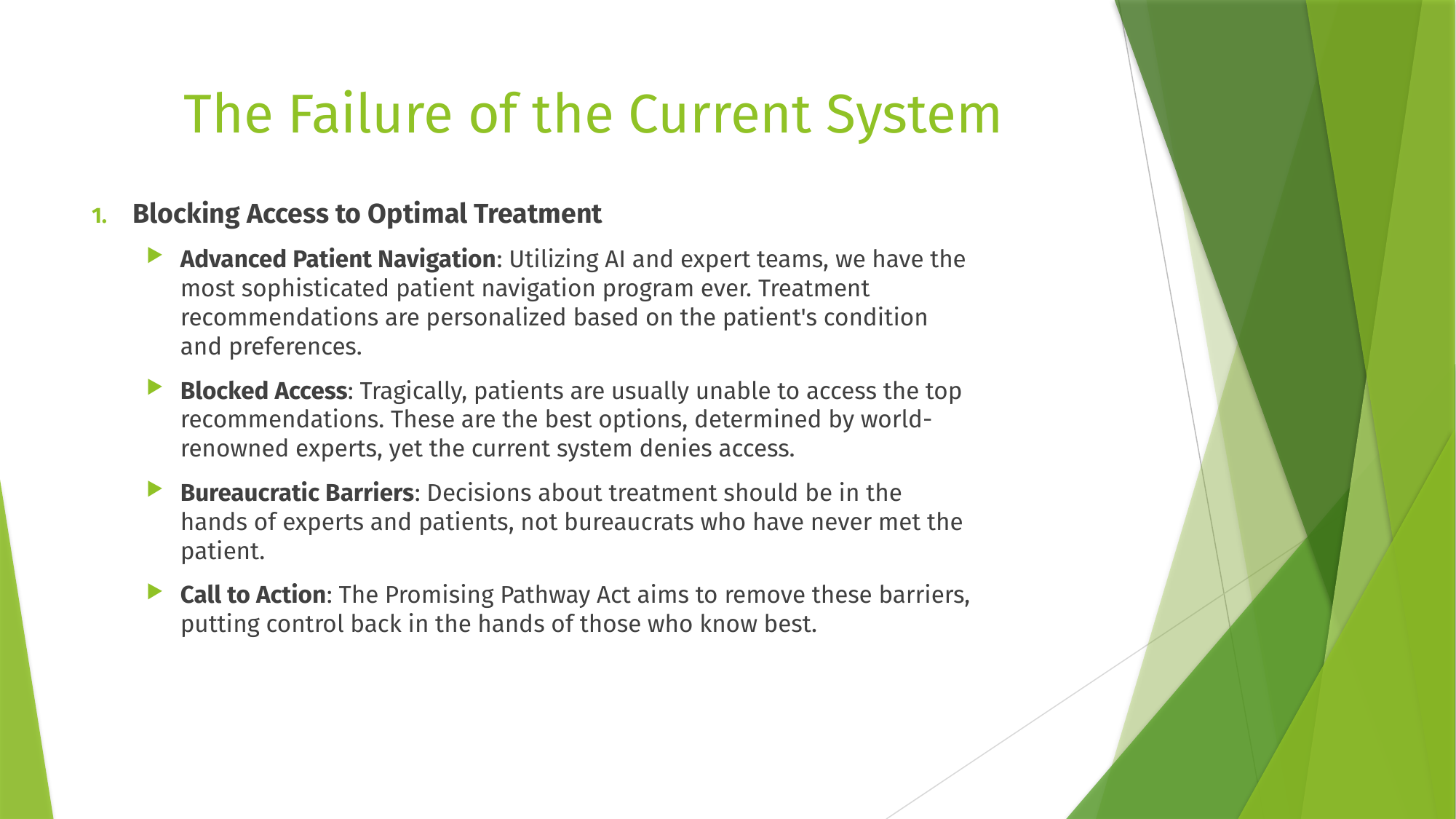

# The Failure of the Current System
Blocking Access to Optimal Treatment
Advanced Patient Navigation: Utilizing AI and expert teams, we have the most sophisticated patient navigation program ever. Treatment recommendations are personalized based on the patient's condition and preferences.
Blocked Access: Tragically, patients are usually unable to access the top recommendations. These are the best options, determined by world-renowned experts, yet the current system denies access.
Bureaucratic Barriers: Decisions about treatment should be in the hands of experts and patients, not bureaucrats who have never met the patient.
Call to Action: The Promising Pathway Act aims to remove these barriers, putting control back in the hands of those who know best.